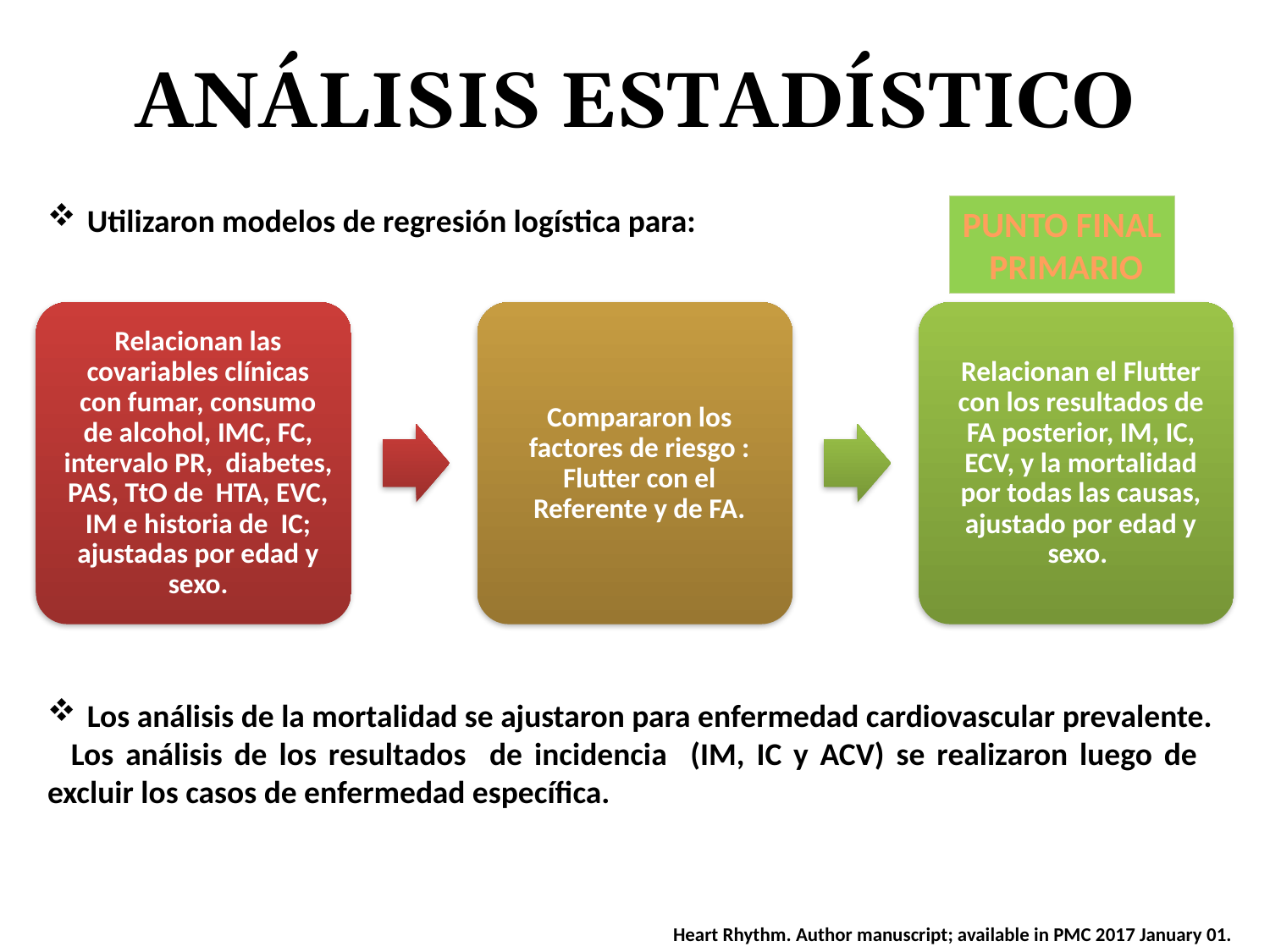

# ANÁLISIS ESTADÍSTICO
Utilizaron modelos de regresión logística para:

Los análisis de la mortalidad se ajustaron para enfermedad cardiovascular prevalente.
  Los análisis de los resultados  de incidencia  (IM, IC y ACV) se realizaron luego de   excluir los casos de enfermedad específica.

PUNTO FINAL
 PRIMARIO
Relacionan las covariables clínicas con fumar, consumo de alcohol, IMC, FC, intervalo PR,  diabetes, PAS, TtO de  HTA, EVC, IM e historia de  IC; ajustadas por edad y sexo.

Compararon los factores de riesgo : Flutter con el Referente y de FA.

Relacionan el Flutter con los resultados de FA posterior, IM, IC, ECV, y la mortalidad por todas las causas, ajustado por edad y sexo.
Heart Rhythm. Author manuscript; available in PMC 2017 January 01.